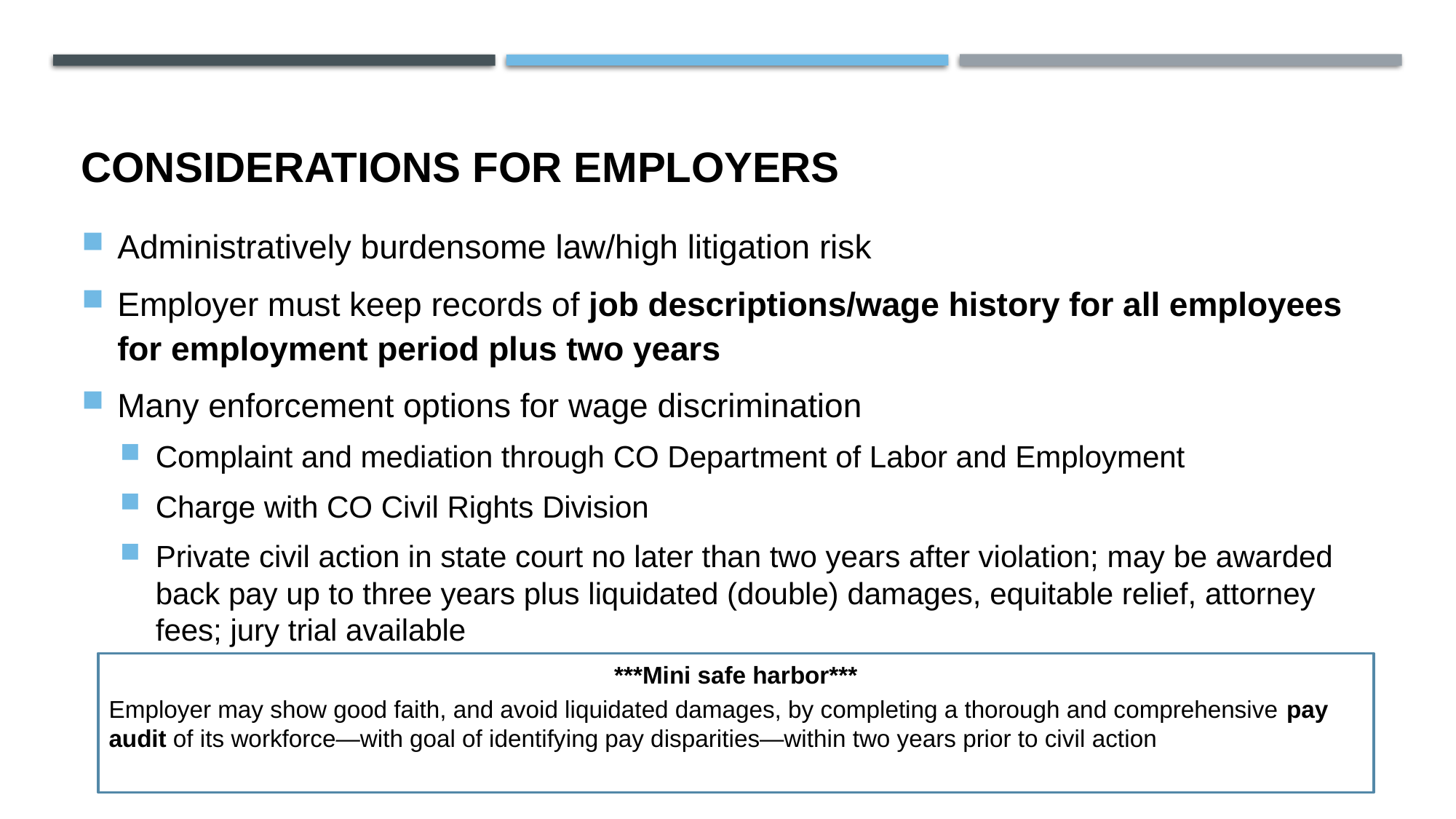

# Considerations for employers
Administratively burdensome law/high litigation risk
Employer must keep records of job descriptions/wage history for all employees for employment period plus two years
Many enforcement options for wage discrimination
Complaint and mediation through CO Department of Labor and Employment
Charge with CO Civil Rights Division
Private civil action in state court no later than two years after violation; may be awarded back pay up to three years plus liquidated (double) damages, equitable relief, attorney fees; jury trial available

***Mini safe harbor***
Employer may show good faith, and avoid liquidated damages, by completing a thorough and comprehensive pay audit of its workforce—with goal of identifying pay disparities—within two years prior to civil action